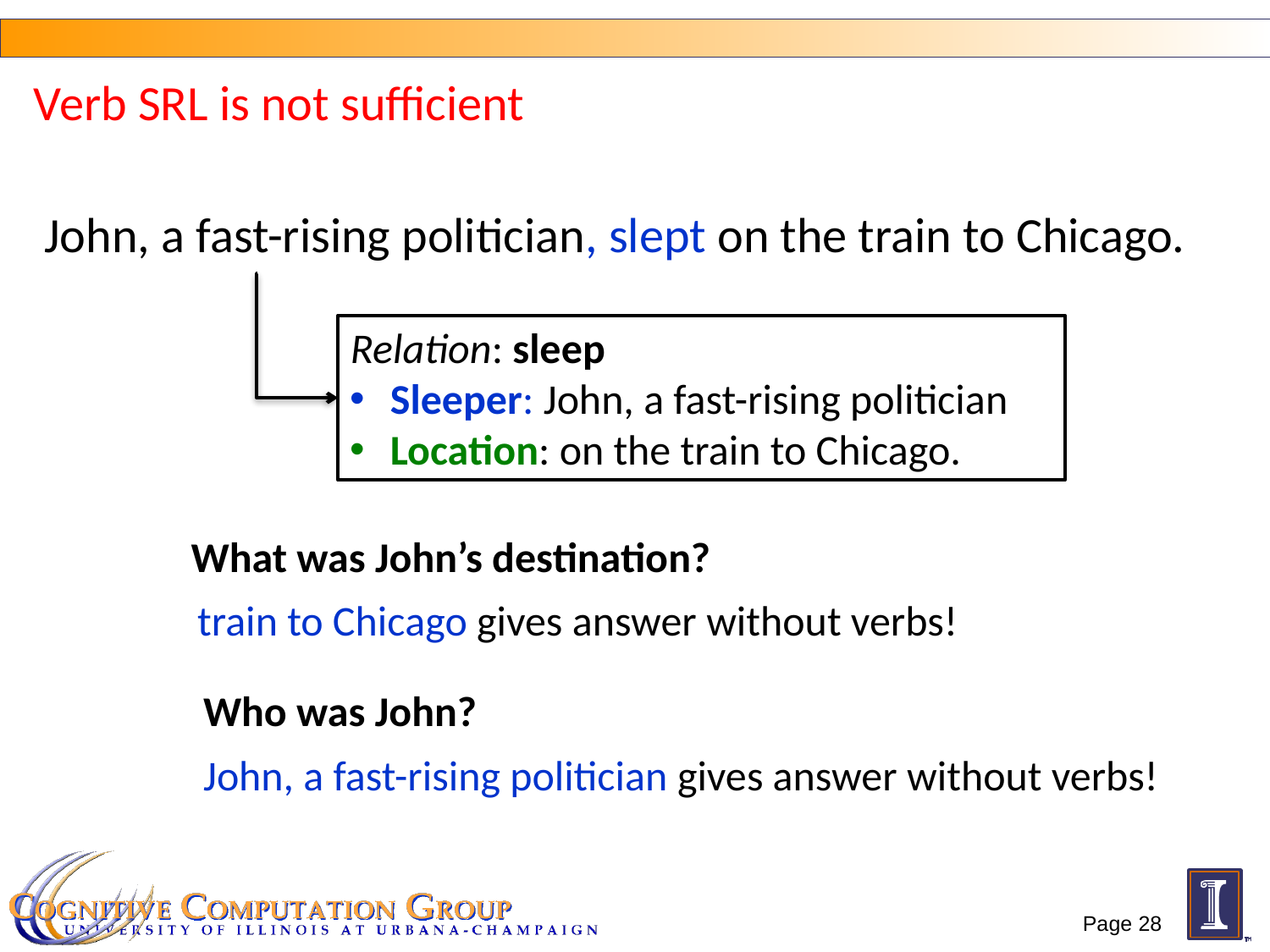

# Verb SRL is not sufficient
John, a fast-rising politician, slept on the train to Chicago.
Relation: sleep
Sleeper: John, a fast-rising politician
Location: on the train to Chicago.
What was John’s destination?
train to Chicago gives answer without verbs!
Who was John?
John, a fast-rising politician gives answer without verbs!
Page 28